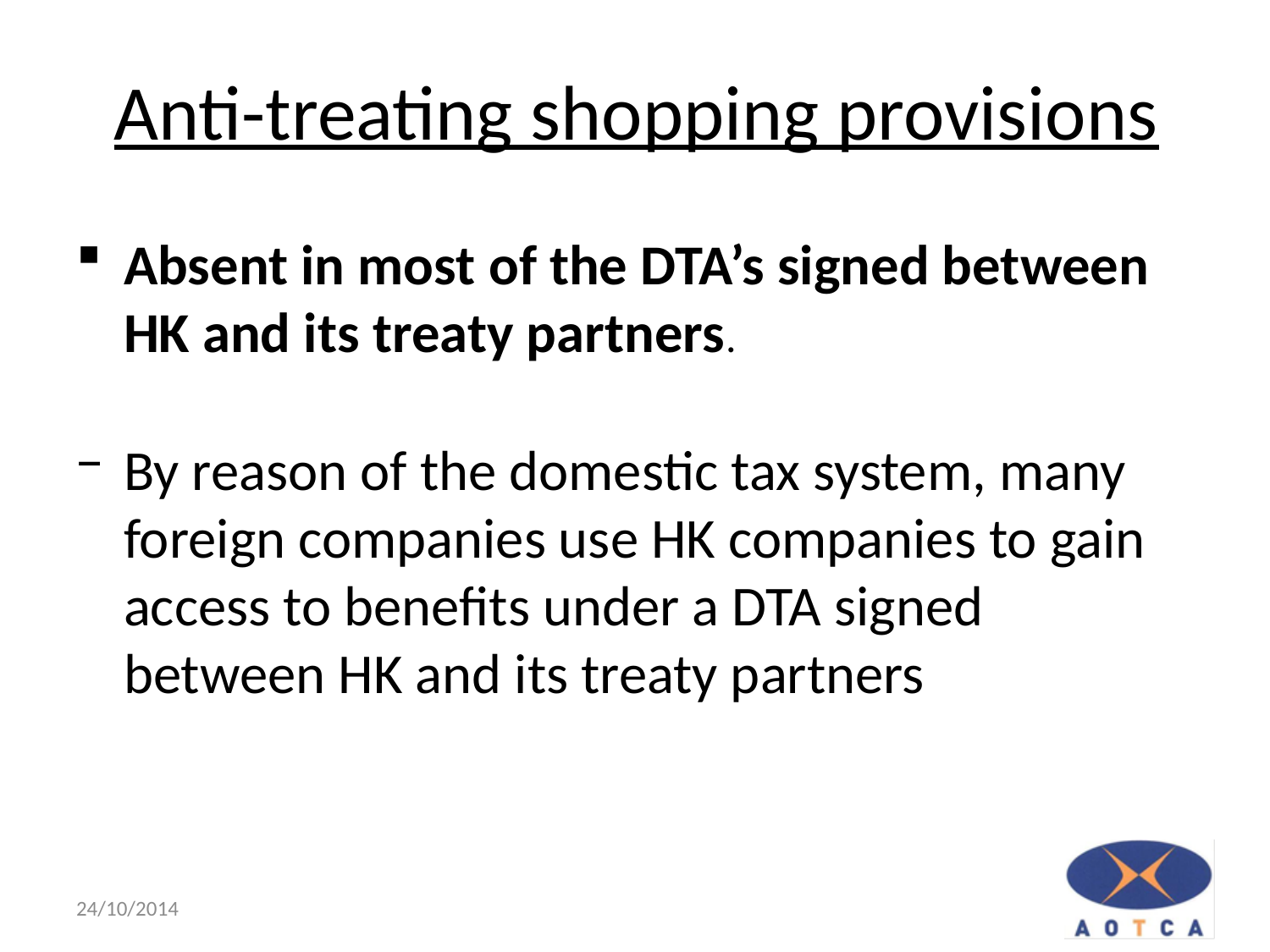

# Anti-treating shopping provisions
Absent in most of the DTA’s signed between HK and its treaty partners.

By reason of the domestic tax system, many foreign companies use HK companies to gain access to benefits under a DTA signed between HK and its treaty partners
8
24/10/2014